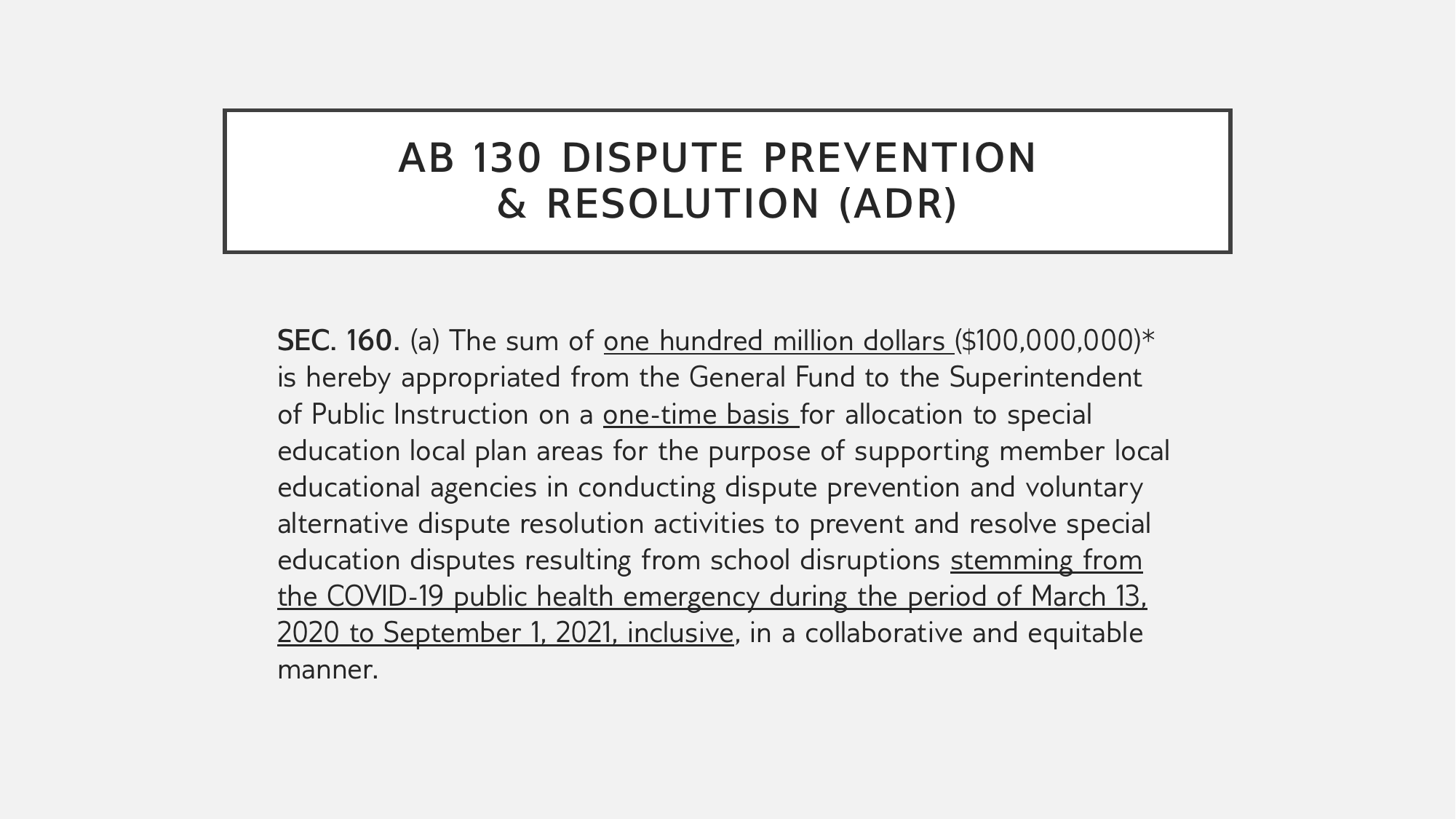

# AB 130 Dispute Prevention & Resolution (ADR)
SEC. 160. (a) The sum of one hundred million dollars ($100,000,000)* is hereby appropriated from the General Fund to the Superintendent of Public Instruction on a one-time basis for allocation to special education local plan areas for the purpose of supporting member local educational agencies in conducting dispute prevention and voluntary alternative dispute resolution activities to prevent and resolve special education disputes resulting from school disruptions stemming from the COVID-19 public health emergency during the period of March 13, 2020 to September 1, 2021, inclusive, in a collaborative and equitable manner.